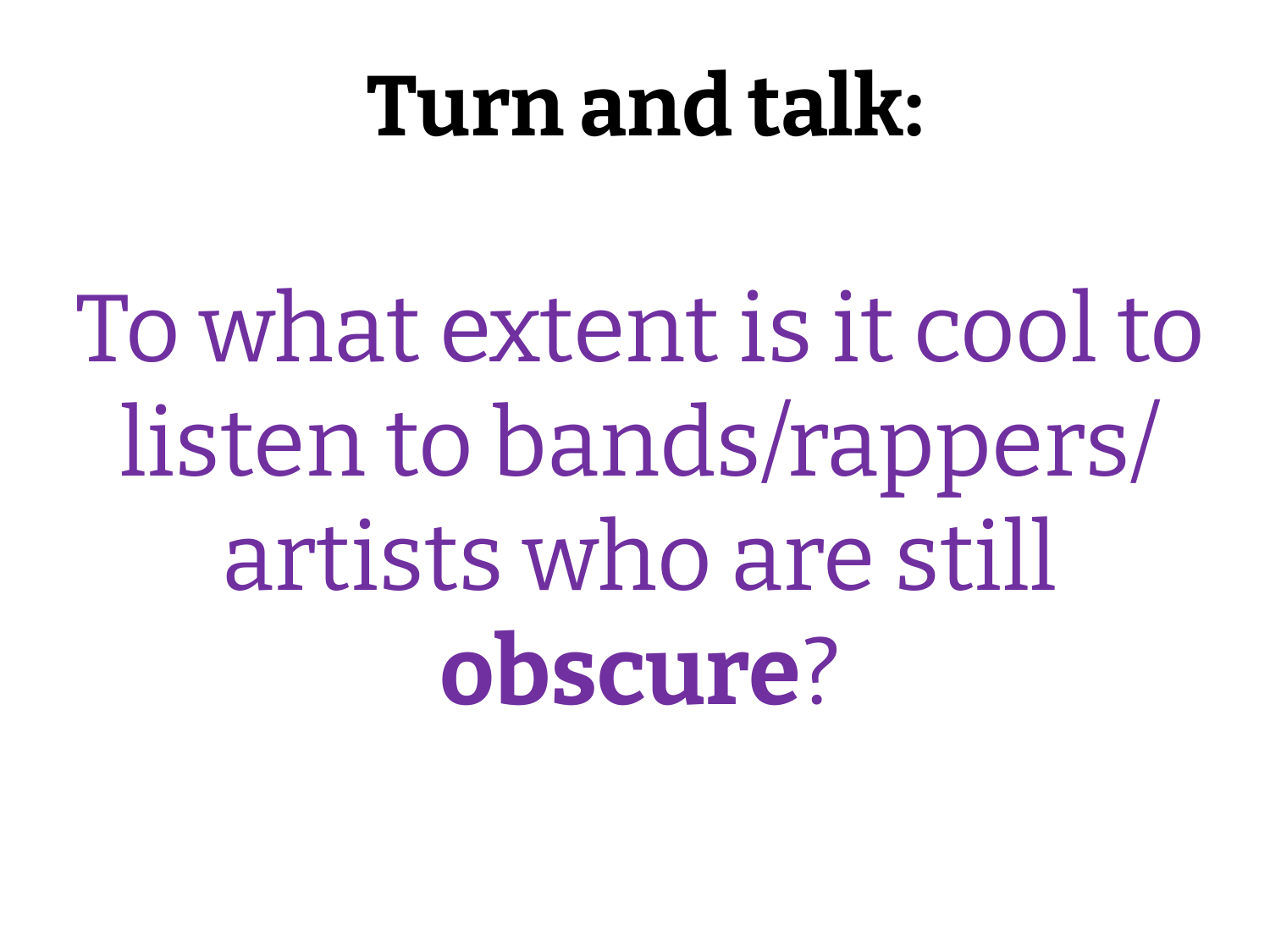

# Turn and talk:

To what extent is it cool to listen to bands/rappers/ artists who are still obscure?